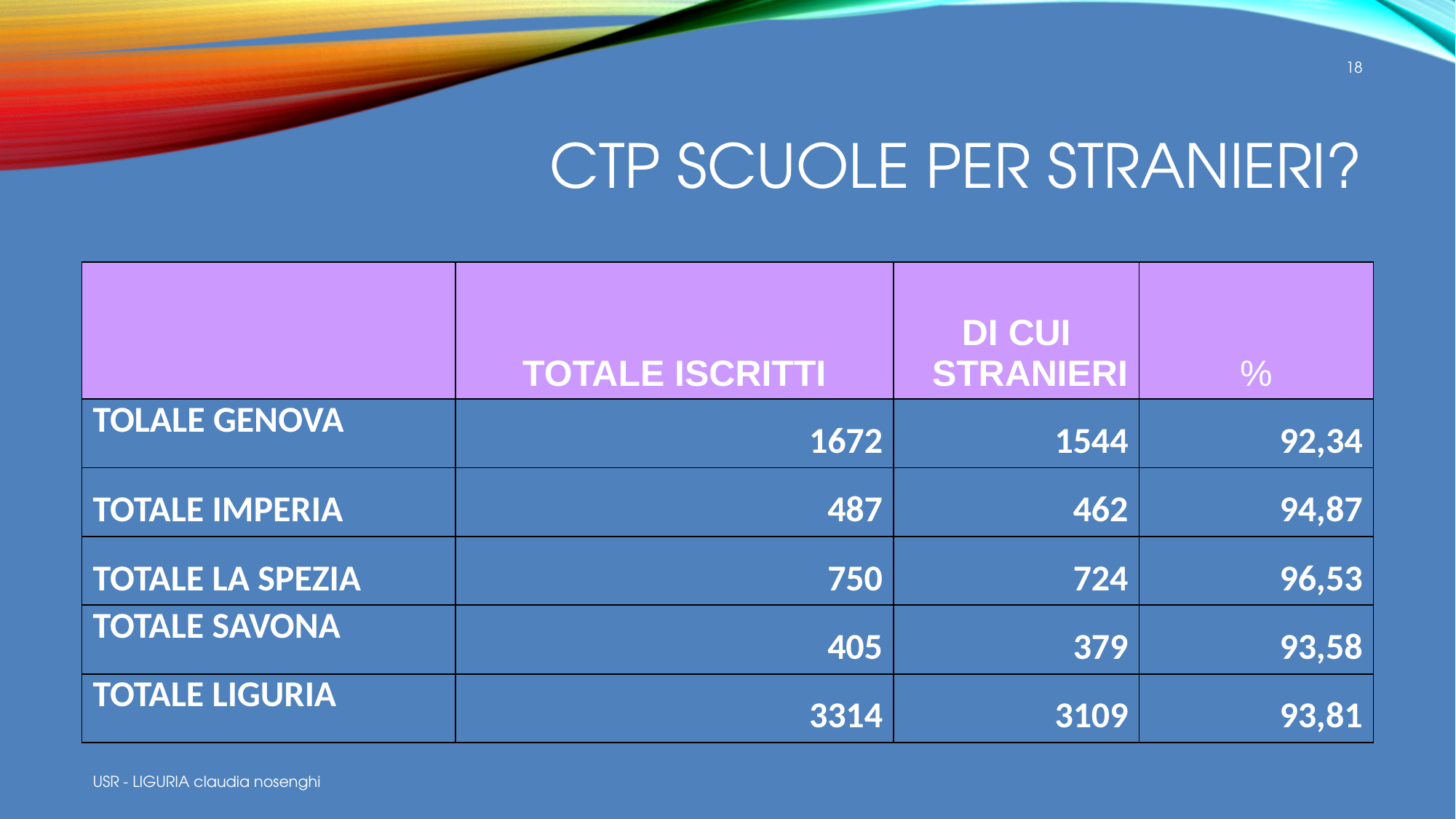

18
# CTP SCUOLE PER STRANIERI?
|  | TOTALE ISCRITTI | DI CUI STRANIERI | % |
| --- | --- | --- | --- |
| TOLALE GENOVA | 1672 | 1544 | 92,34 |
| TOTALE IMPERIA | 487 | 462 | 94,87 |
| TOTALE LA SPEZIA | 750 | 724 | 96,53 |
| TOTALE SAVONA | 405 | 379 | 93,58 |
| TOTALE LIGURIA | 3314 | 3109 | 93,81 |
USR - LIGURIA claudia nosenghi